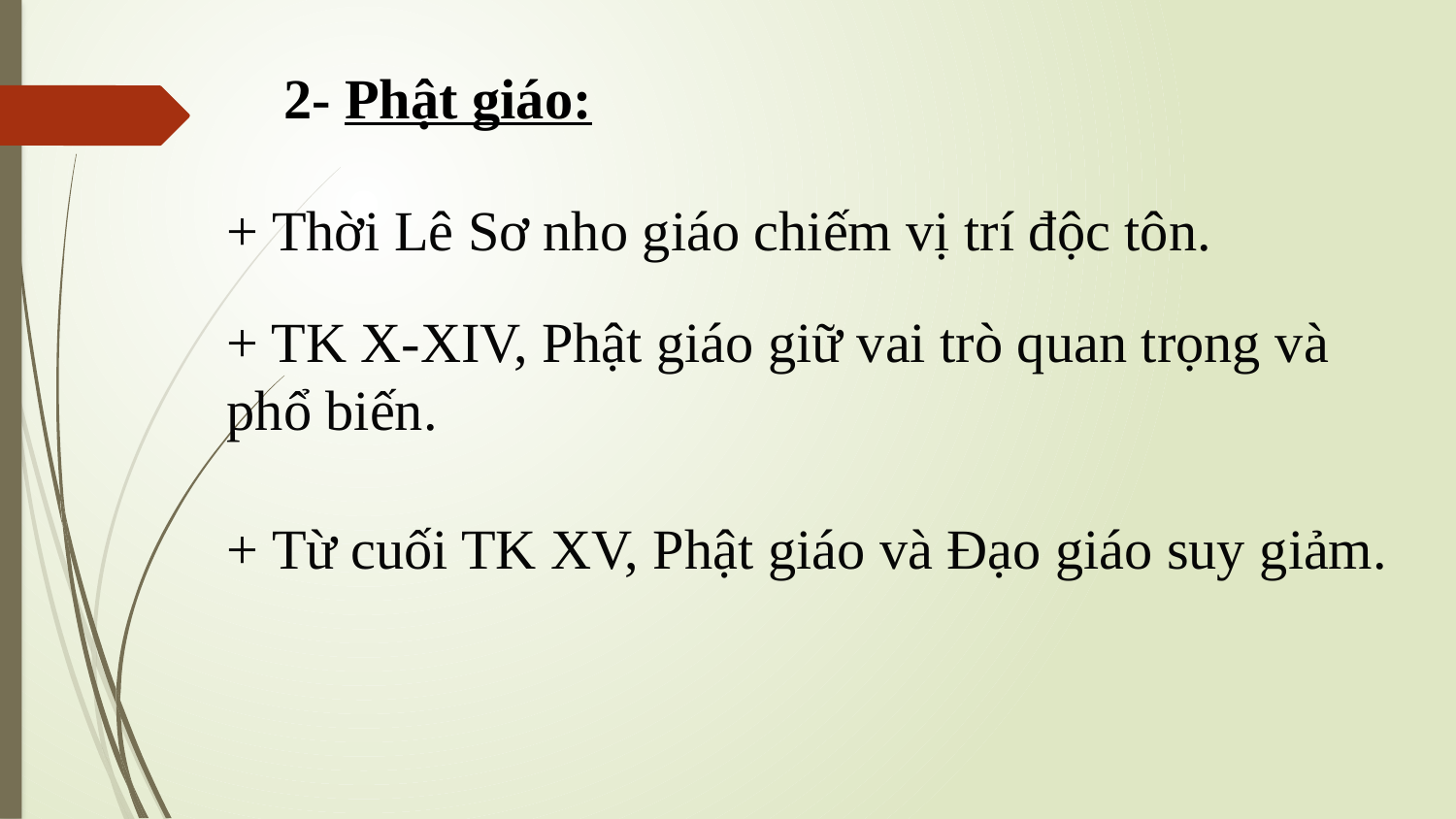

2- Phật giáo:
+ Thời Lê Sơ nho giáo chiếm vị trí độc tôn.
+ TK X-XIV, Phật giáo giữ vai trò quan trọng và phổ biến.
+ Từ cuối TK XV, Phật giáo và Đạo giáo suy giảm.